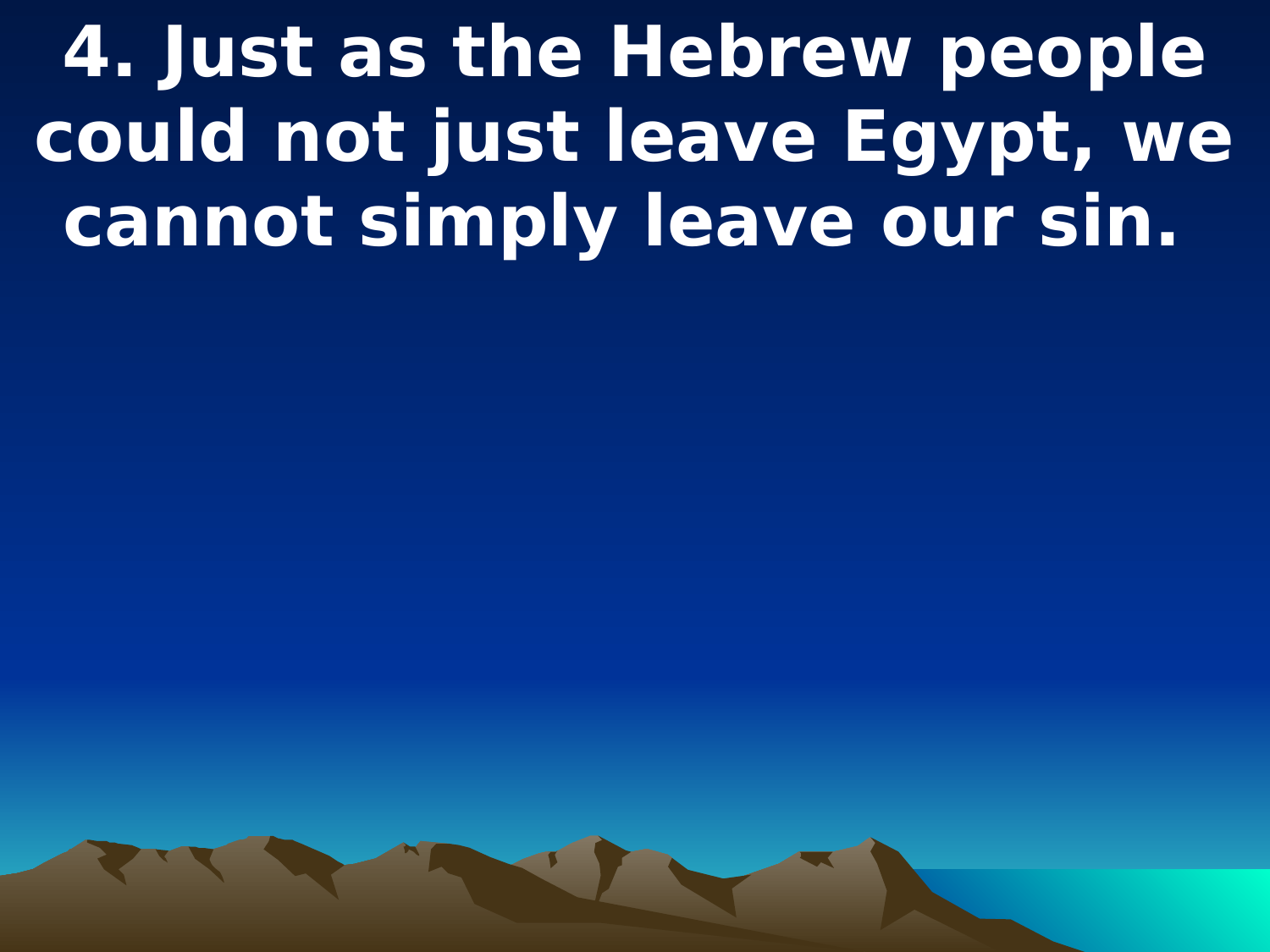

4. Just as the Hebrew people could not just leave Egypt, we cannot simply leave our sin.